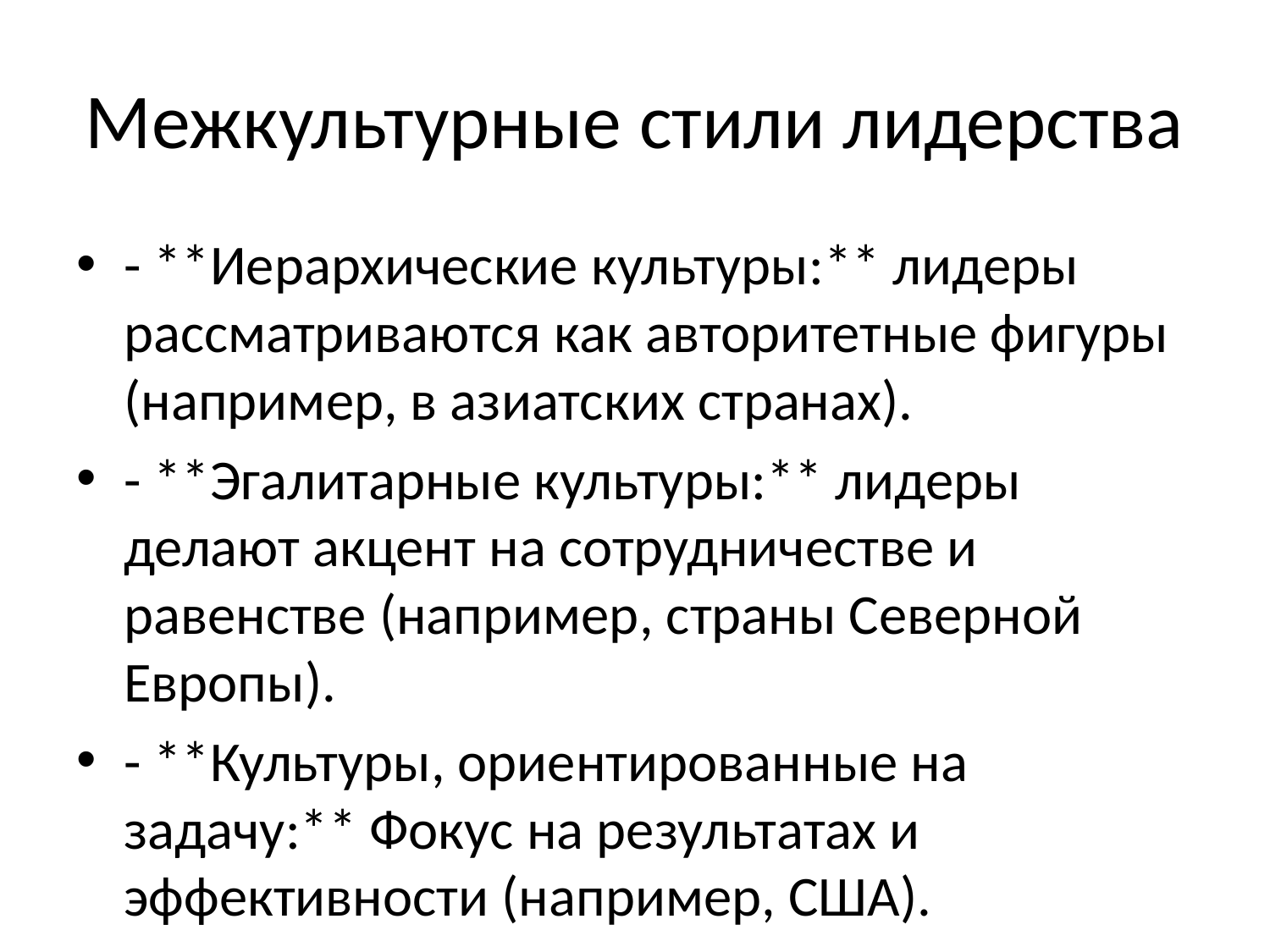

# Межкультурные стили лидерства
- **Иерархические культуры:** лидеры рассматриваются как авторитетные фигуры (например, в азиатских странах).
- **Эгалитарные культуры:** лидеры делают акцент на сотрудничестве и равенстве (например, страны Северной Европы).
- **Культуры, ориентированные на задачу:** Фокус на результатах и эффективности (например, США).
- **Культуры, ориентированные на отношения**: акцент на доверии и личных связях (например, Латинская Америка).